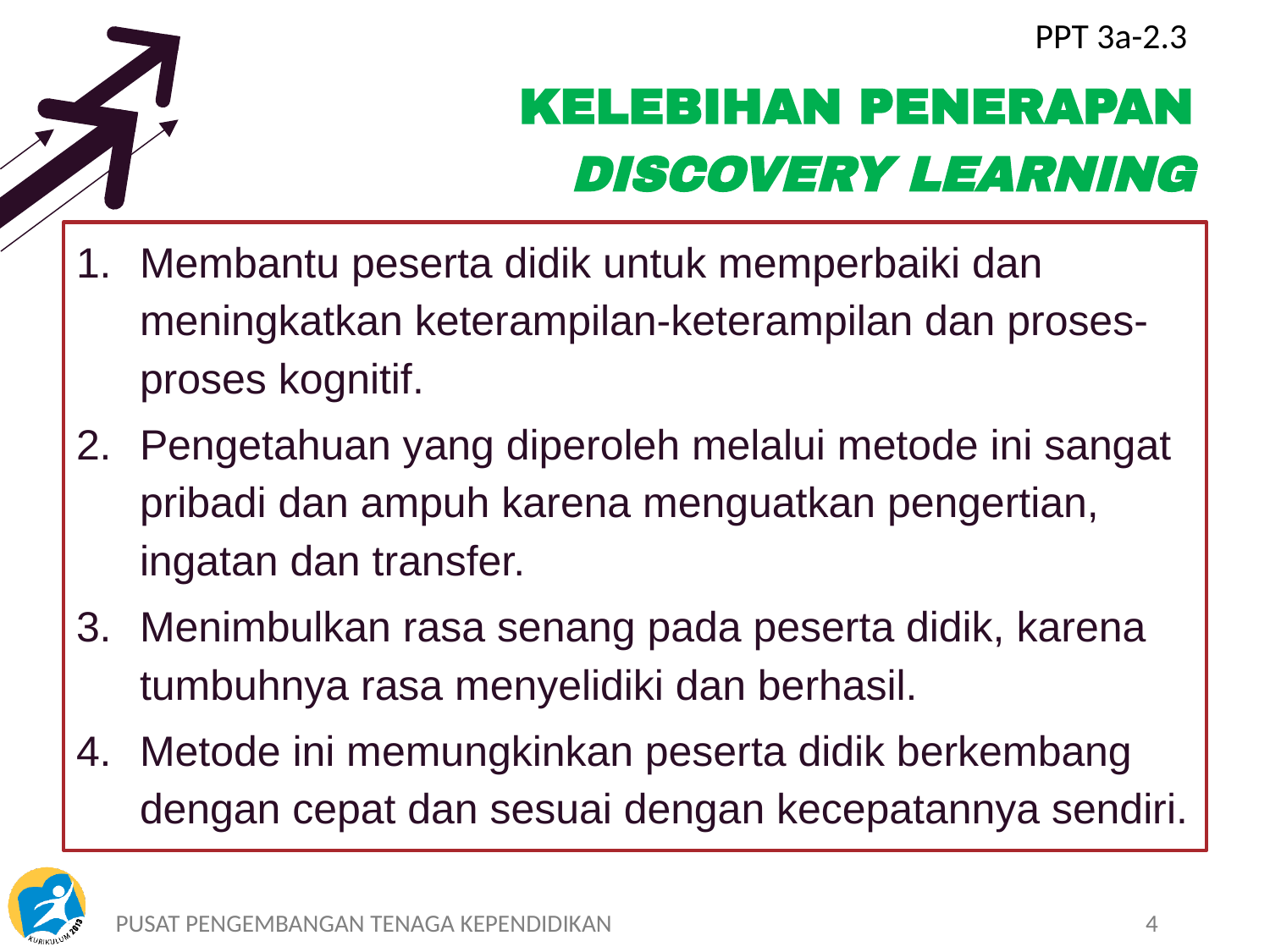

PPT 3a-2.3
# KELEBIHAN PENERAPAN DISCOVERY LEARNING
Membantu peserta didik untuk memperbaiki dan meningkatkan keterampilan-keterampilan dan proses-proses kognitif.
Pengetahuan yang diperoleh melalui metode ini sangat pribadi dan ampuh karena menguatkan pengertian, ingatan dan transfer.
Menimbulkan rasa senang pada peserta didik, karena tumbuhnya rasa menyelidiki dan berhasil.
Metode ini memungkinkan peserta didik berkembang dengan cepat dan sesuai dengan kecepatannya sendiri.